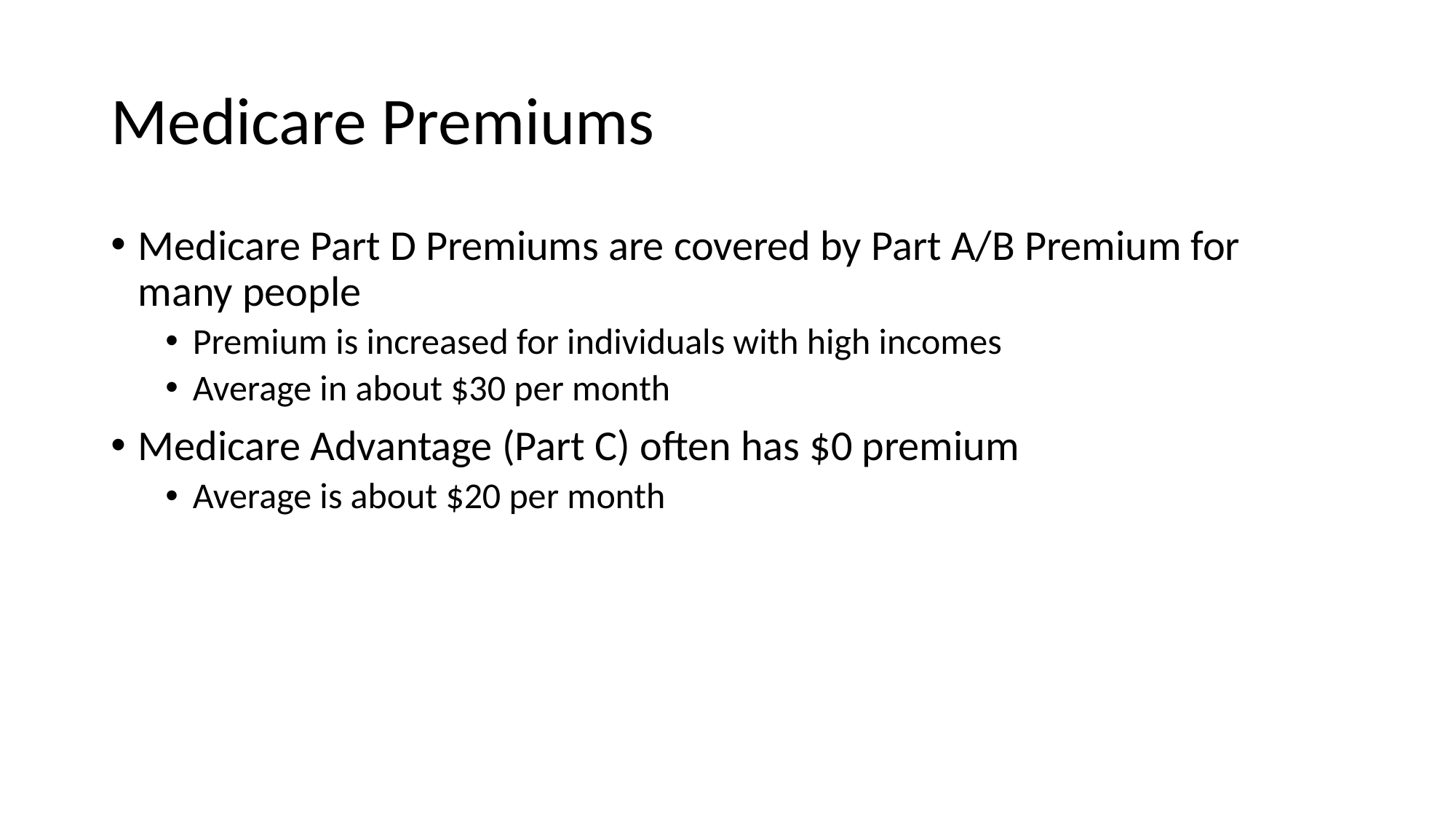

# Medicare Premiums
Medicare Part D Premiums are covered by Part A/B Premium for many people
Premium is increased for individuals with high incomes
Average in about $30 per month
Medicare Advantage (Part C) often has $0 premium
Average is about $20 per month